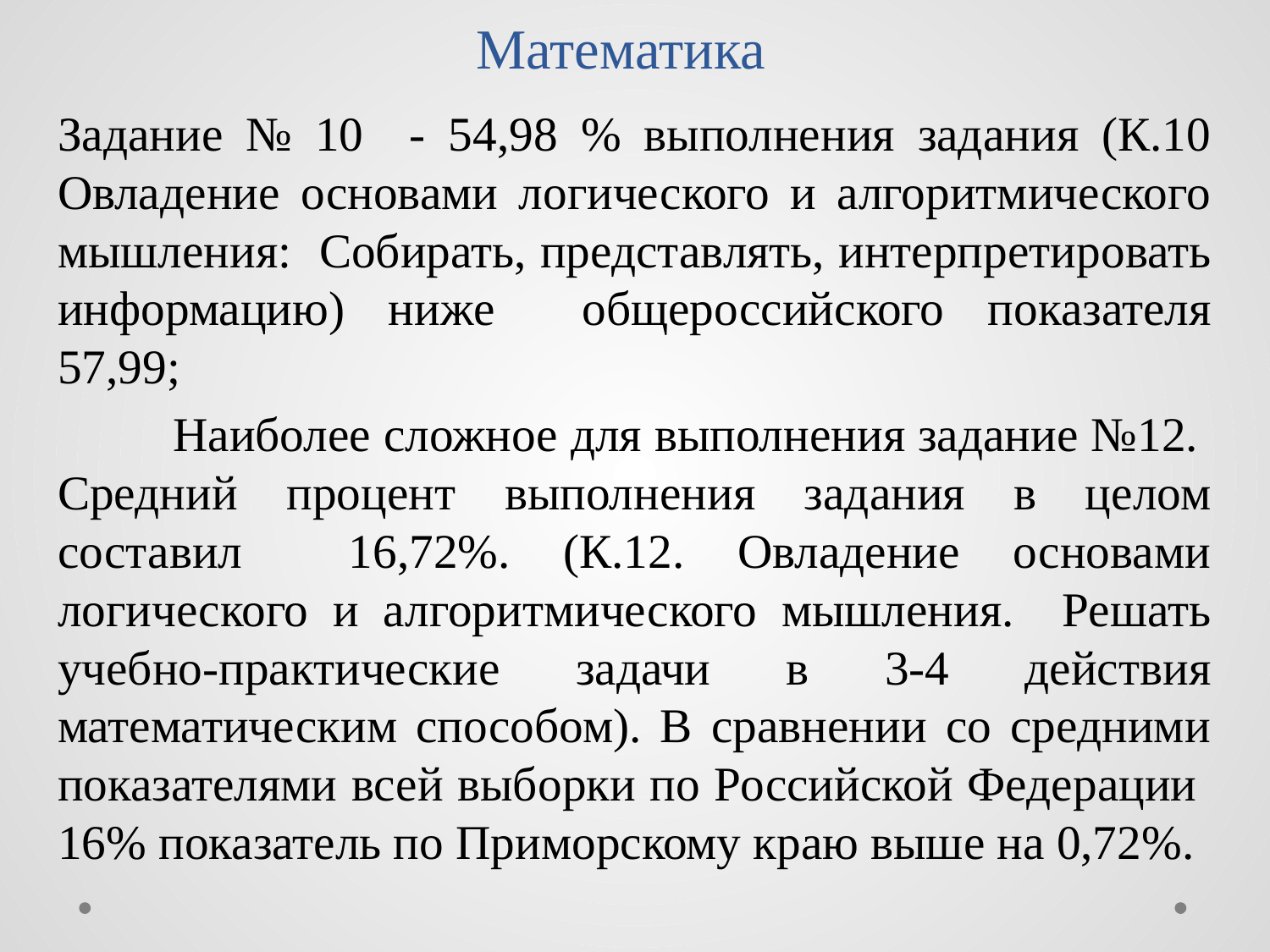

# Математика
Задание № 10  - 54,98 % выполнения задания (К.10 Овладение основами логического и алгоритмического мышления:  Собирать, представлять, интерпретировать информацию) ниже  общероссийского показателя 57,99;
         Наиболее сложное для выполнения задание №12.  Средний процент выполнения задания в целом составил  16,72%. (К.12. Овладение основами логического и алгоритмического мышления.  Решать учебно-практические задачи в 3-4 действия математическим способом). В сравнении со средними показателями всей выборки по Российской Федерации  16% показатель по Приморскому краю выше на 0,72%.